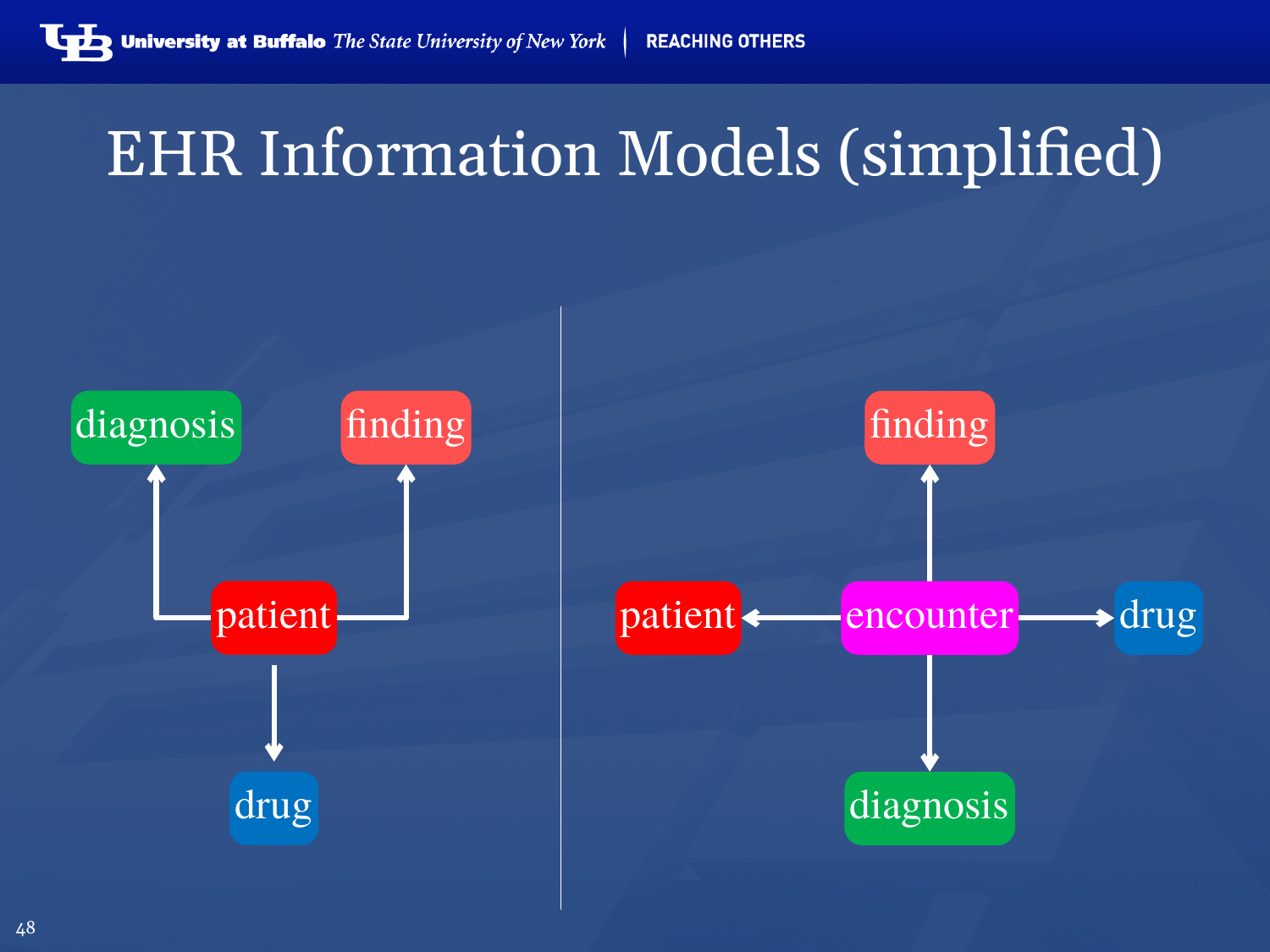

# EHR Information Models (simplified)

finding
patient
encounter
drug
diagnosis
diagnosis
finding
patient
drug